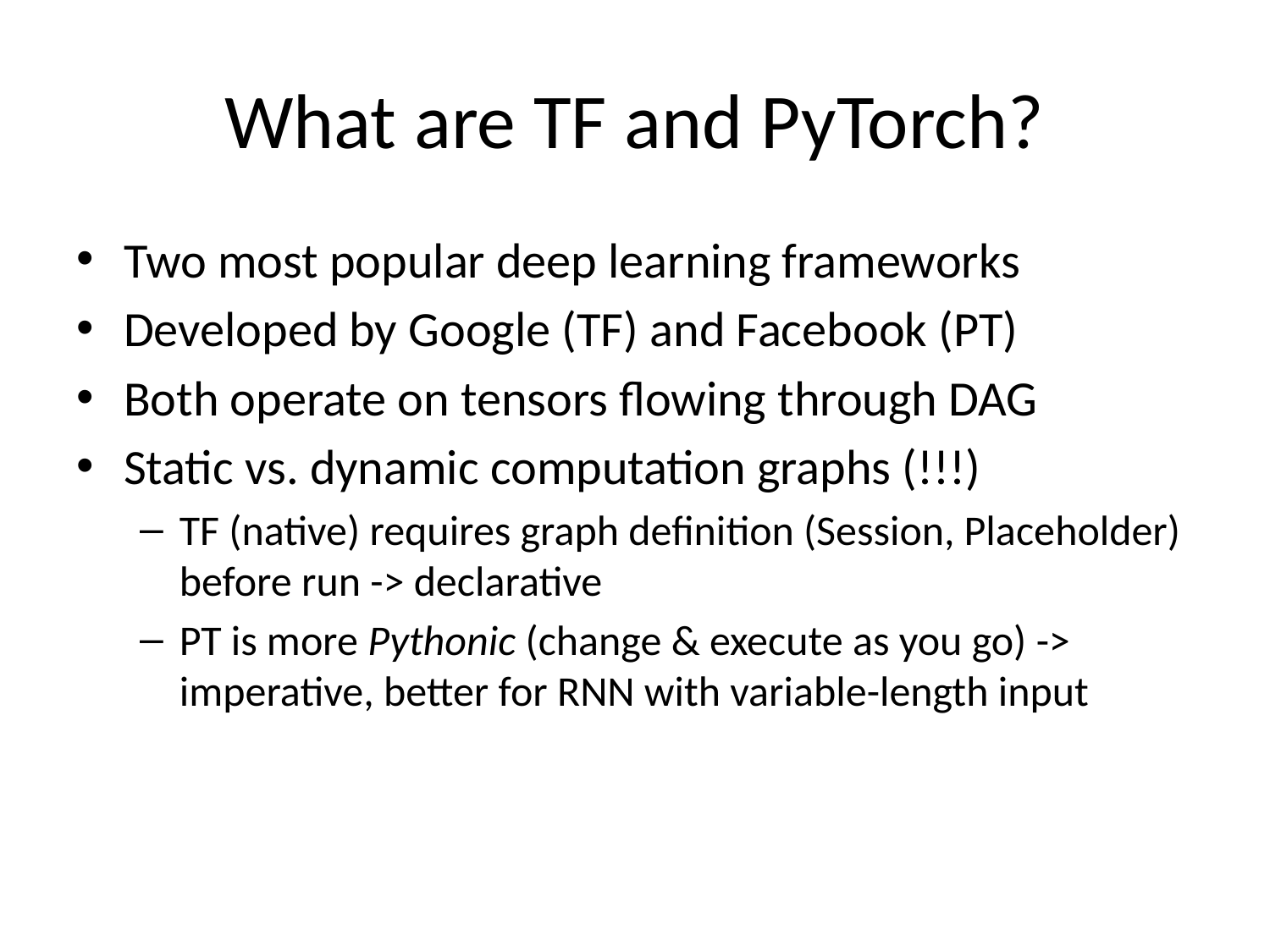

# What are TF and PyTorch?
Two most popular deep learning frameworks
Developed by Google (TF) and Facebook (PT)
Both operate on tensors flowing through DAG
Static vs. dynamic computation graphs (!!!)
TF (native) requires graph definition (Session, Placeholder) before run -> declarative
PT is more Pythonic (change & execute as you go) -> imperative, better for RNN with variable-length input